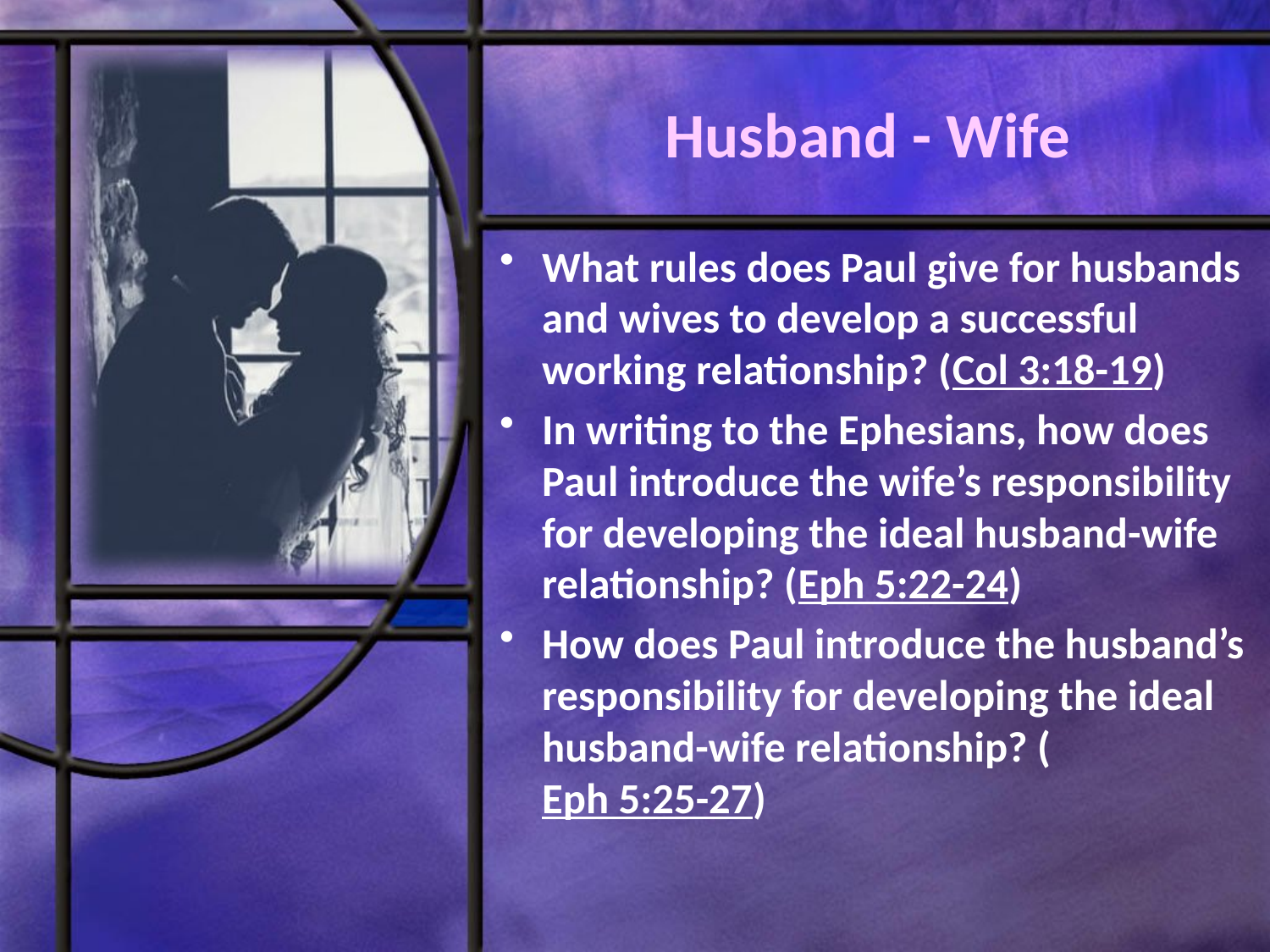

# Husband - Wife
What rules does Paul give for husbands and wives to develop a successful working relationship? (Col 3:18-19)
In writing to the Ephesians, how does Paul introduce the wife’s responsibility for developing the ideal husband-wife relationship? (Eph 5:22-24)
How does Paul introduce the husband’s responsibility for developing the ideal husband-wife relationship? (Eph 5:25-27)